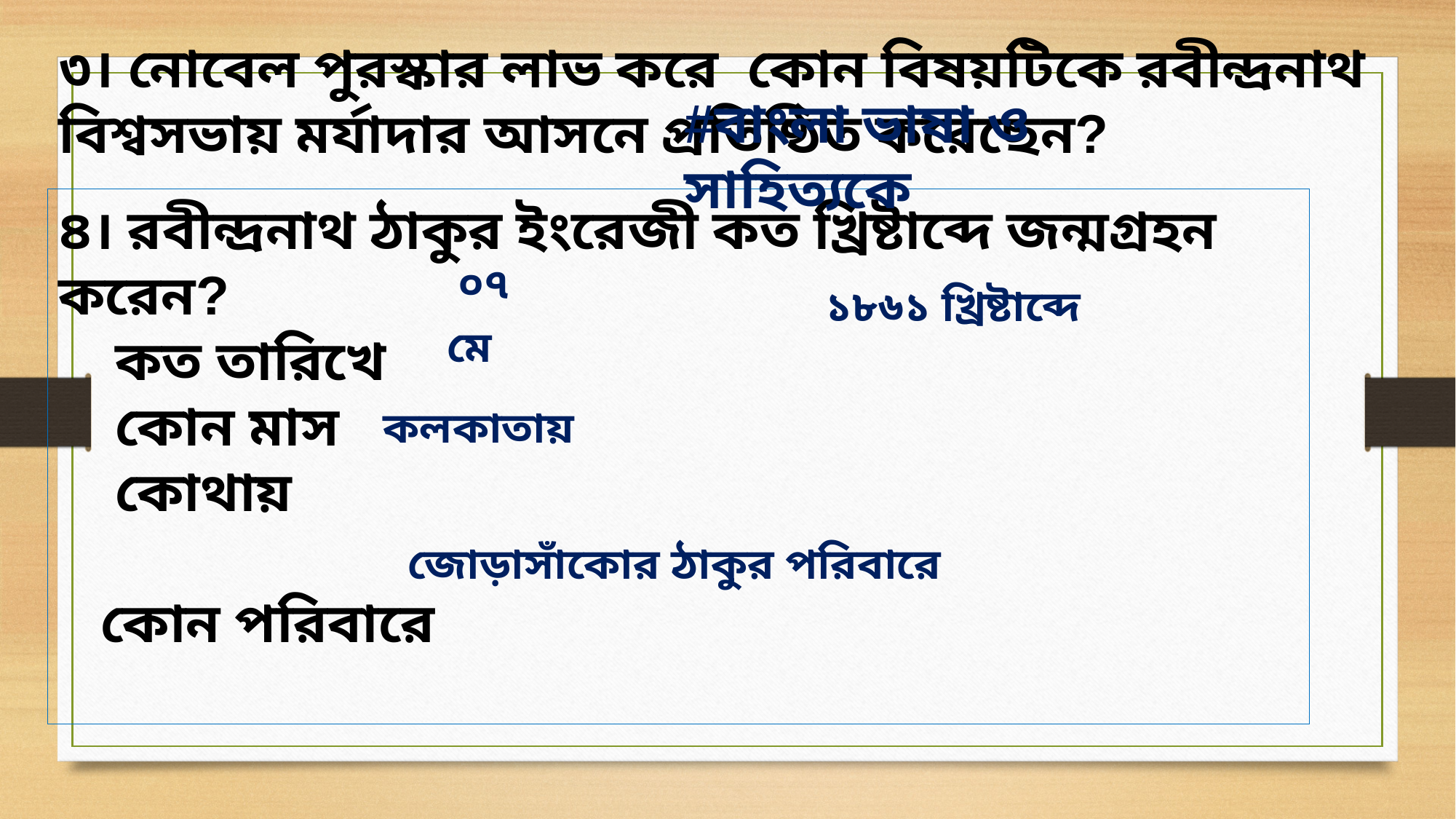

৩। নোবেল পুরস্কার লাভ করে  কোন বিষয়টিকে রবীন্দ্রনাথ বিশ্বসভায় মর্যাদার আসনে প্রতিষ্ঠিত করেছেন?
#বাংলা ভাষা ও সাহিত্যকে
৪। রবীন্দ্রনাথ ঠাকুর ইংরেজী কত খ্রিষ্টাব্দে জন্মগ্রহন করেন?
    কত তারিখে
    কোন মাস
    কোথায়

   কোন পরিবারে

০৭
১৮৬১ খ্রিষ্টাব্দে
মে
কলকাতায়
জোড়াসাঁকোর ঠাকুর পরিবারে